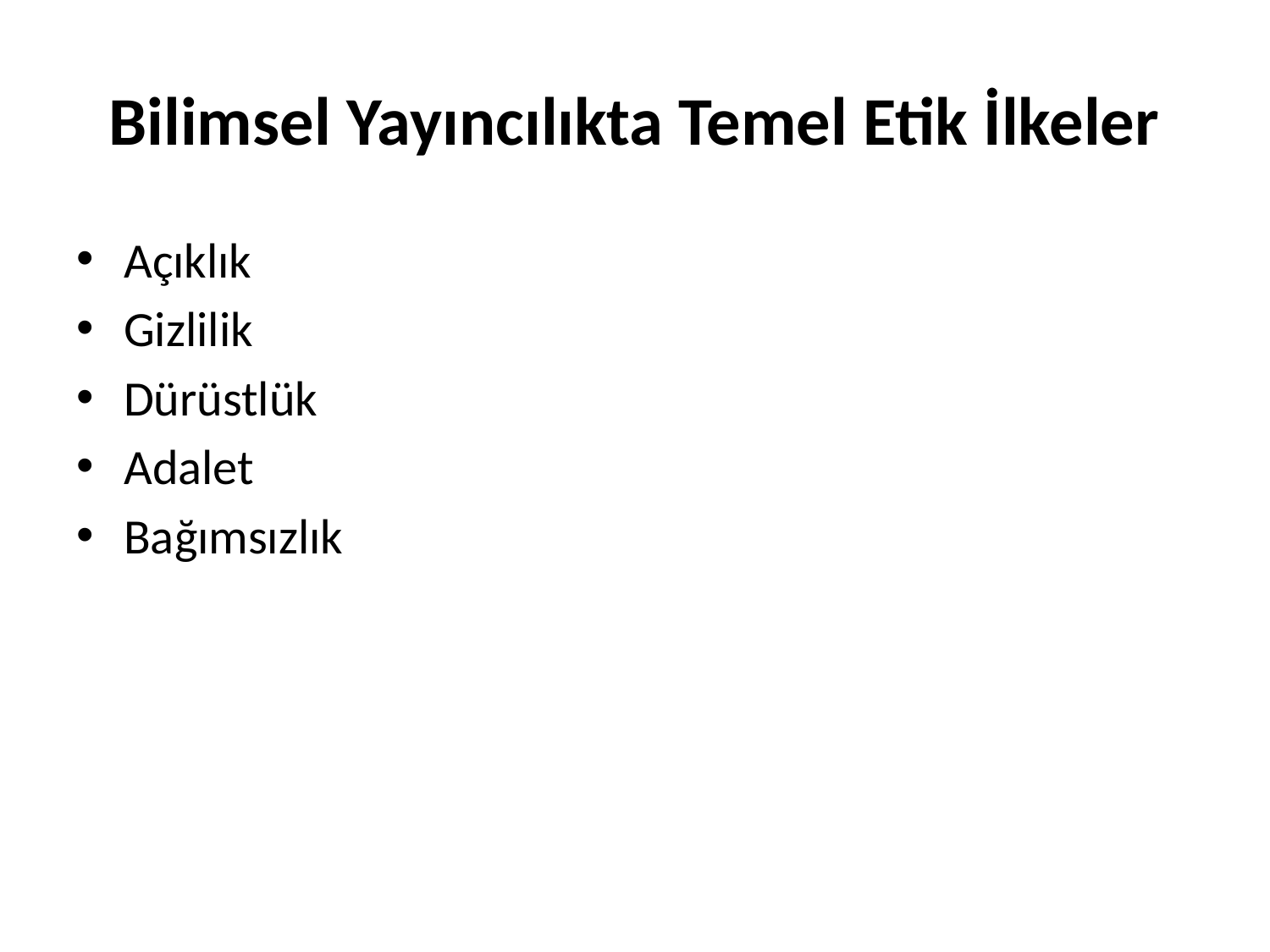

# Bilimsel Yayıncılıkta Temel Etik İlkeler
Açıklık
Gizlilik
Dürüstlük
Adalet
Bağımsızlık